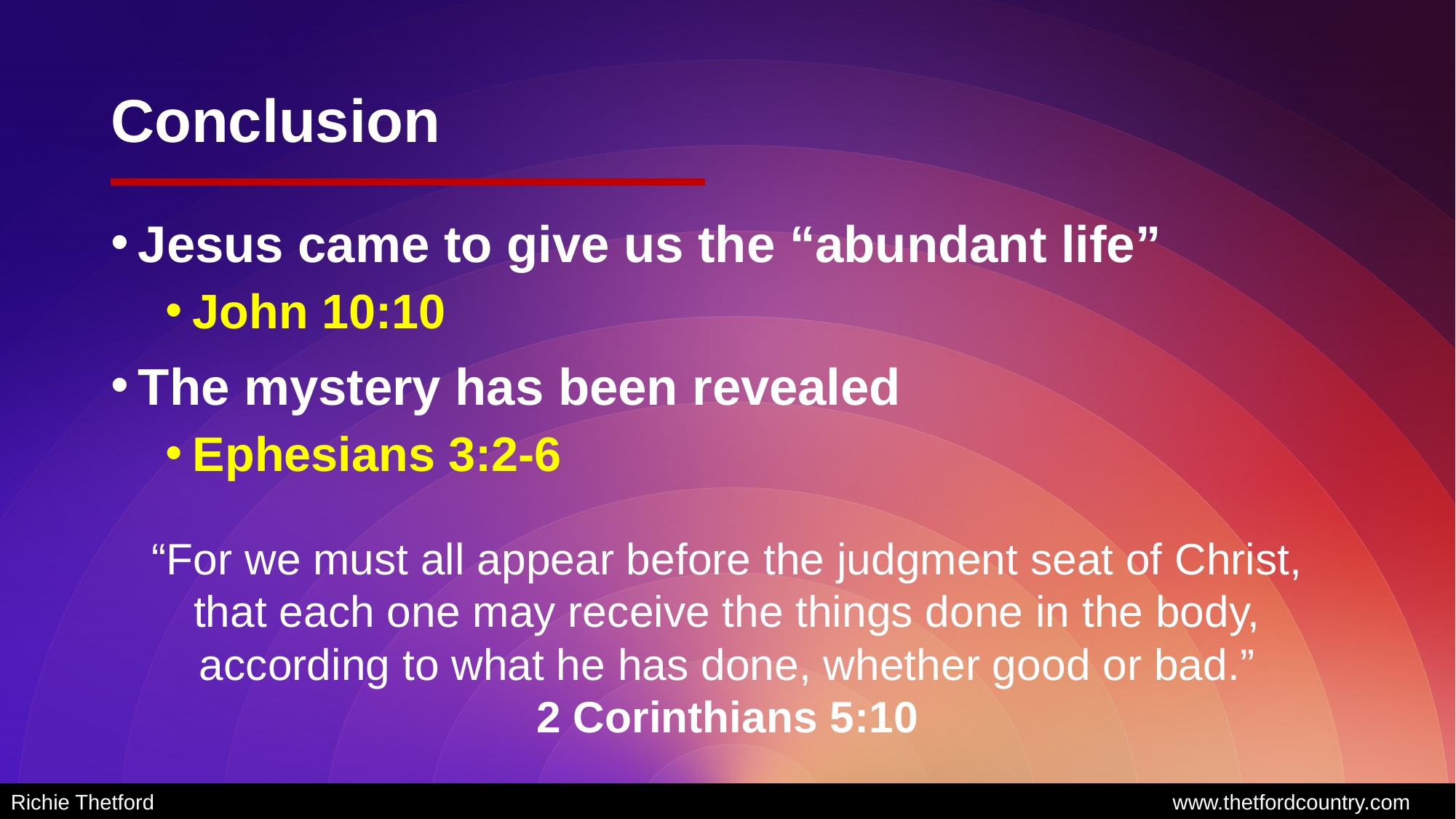

# Conclusion
Jesus came to give us the “abundant life”
John 10:10
The mystery has been revealed
Ephesians 3:2-6
“For we must all appear before the judgment seat of Christ,
that each one may receive the things done in the body,
according to what he has done, whether good or bad.”
2 Corinthians 5:10
Richie Thetford								                              www.thetfordcountry.com